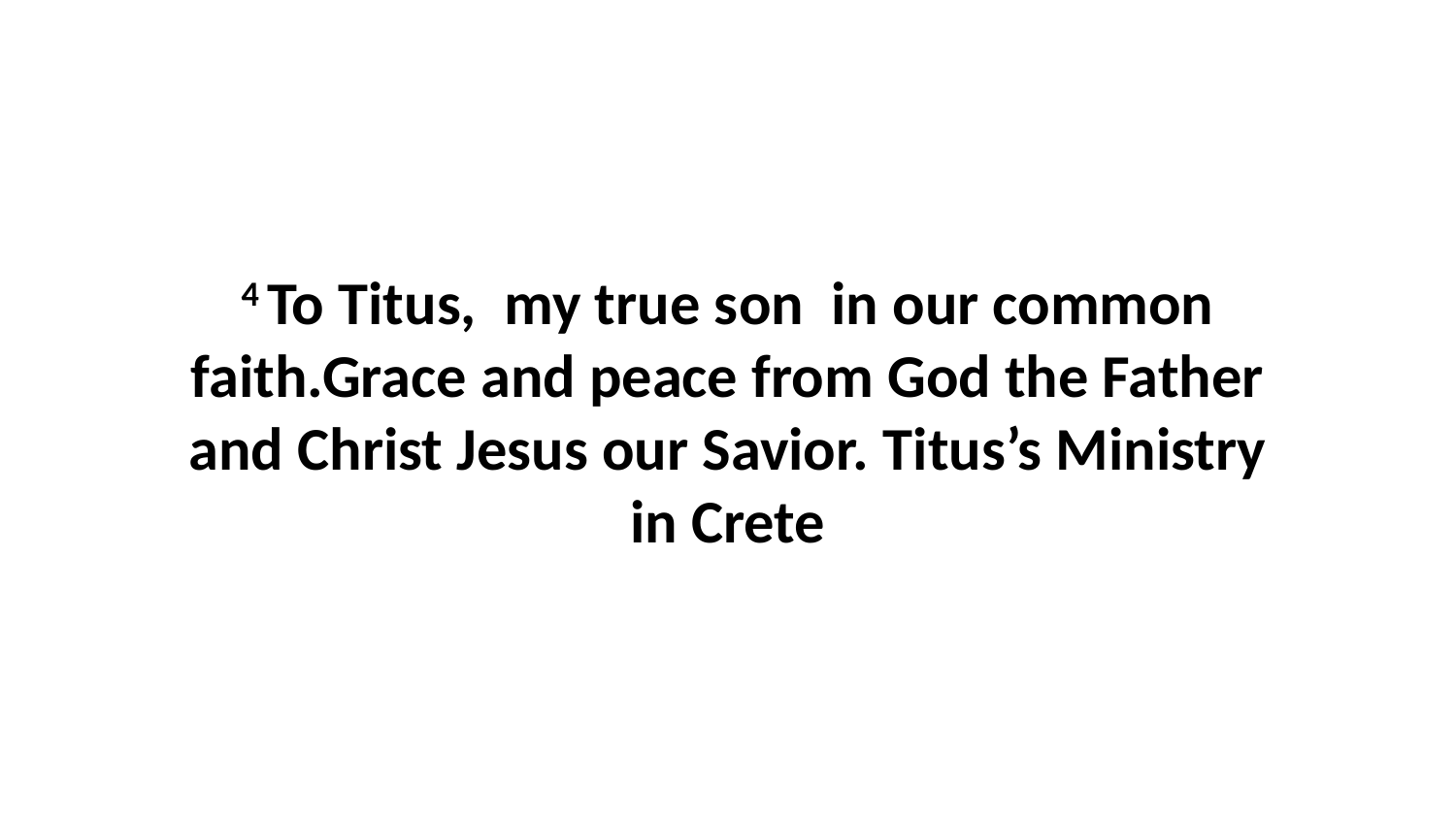

4 To Titus,  my true son  in our common faith.Grace and peace from God the Father and Christ Jesus our Savior. Titus’s Ministry in Crete